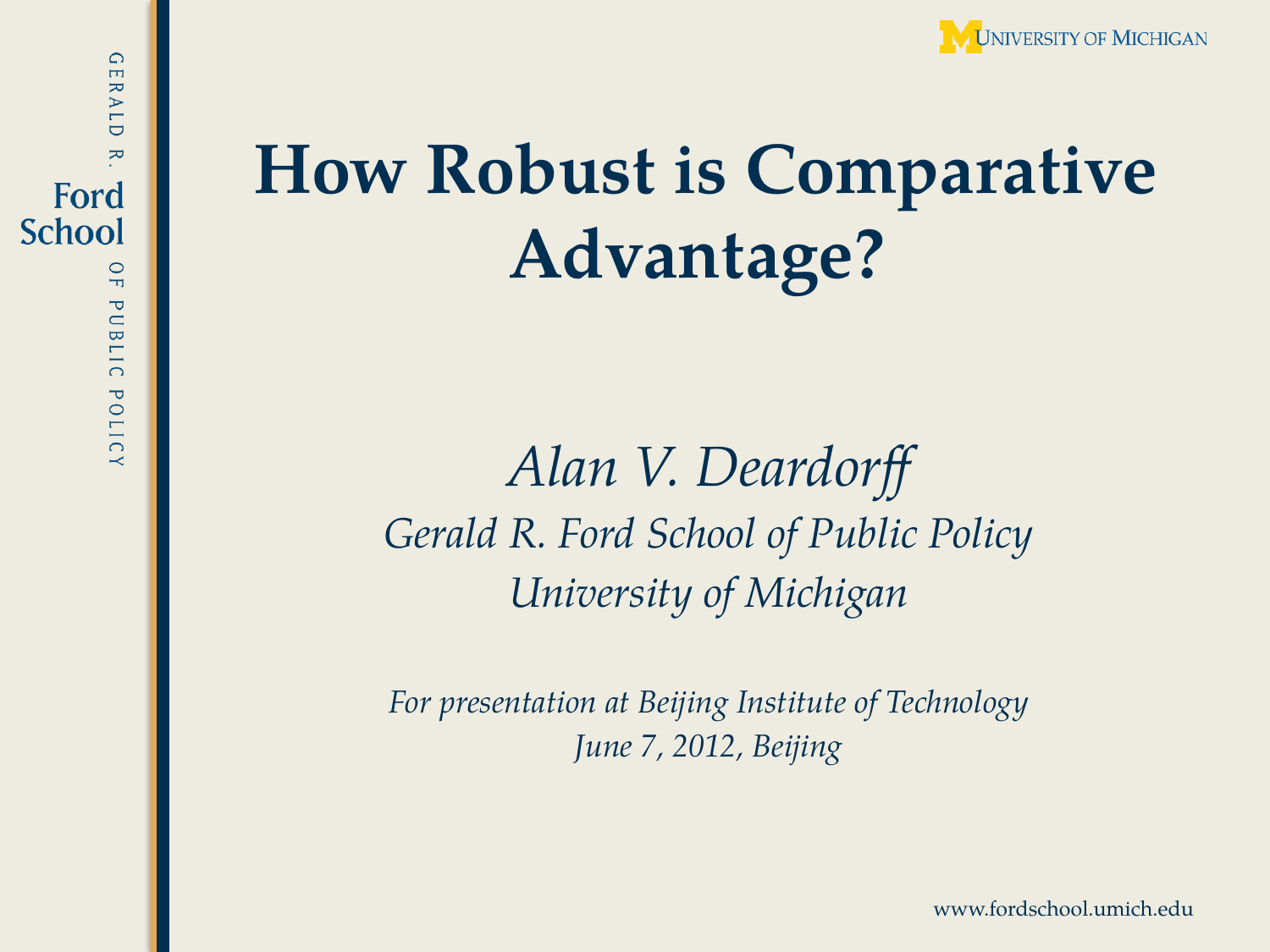

# How Robust is Comparative Advantage?
Alan V. Deardorff
Gerald R. Ford School of Public Policy
University of Michigan

For presentation at Beijing Institute of Technology
June 7, 2012, Beijing